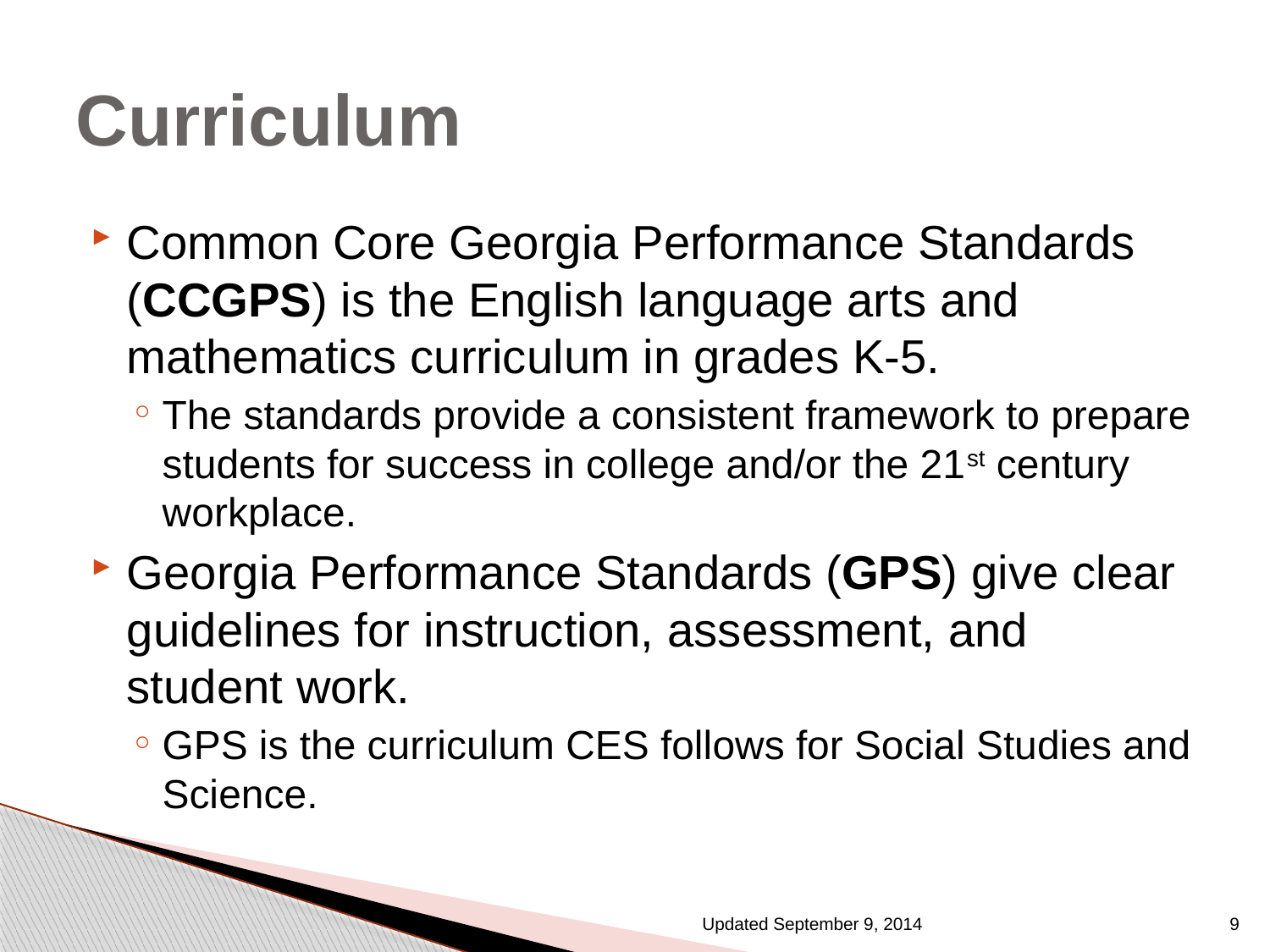

# Curriculum
Common Core Georgia Performance Standards (CCGPS) is the English language arts and mathematics curriculum in grades K-5.
The standards provide a consistent framework to prepare students for success in college and/or the 21st century workplace.
Georgia Performance Standards (GPS) give clear guidelines for instruction, assessment, and student work.
GPS is the curriculum CES follows for Social Studies and Science.

Updated September 9, 2014
9